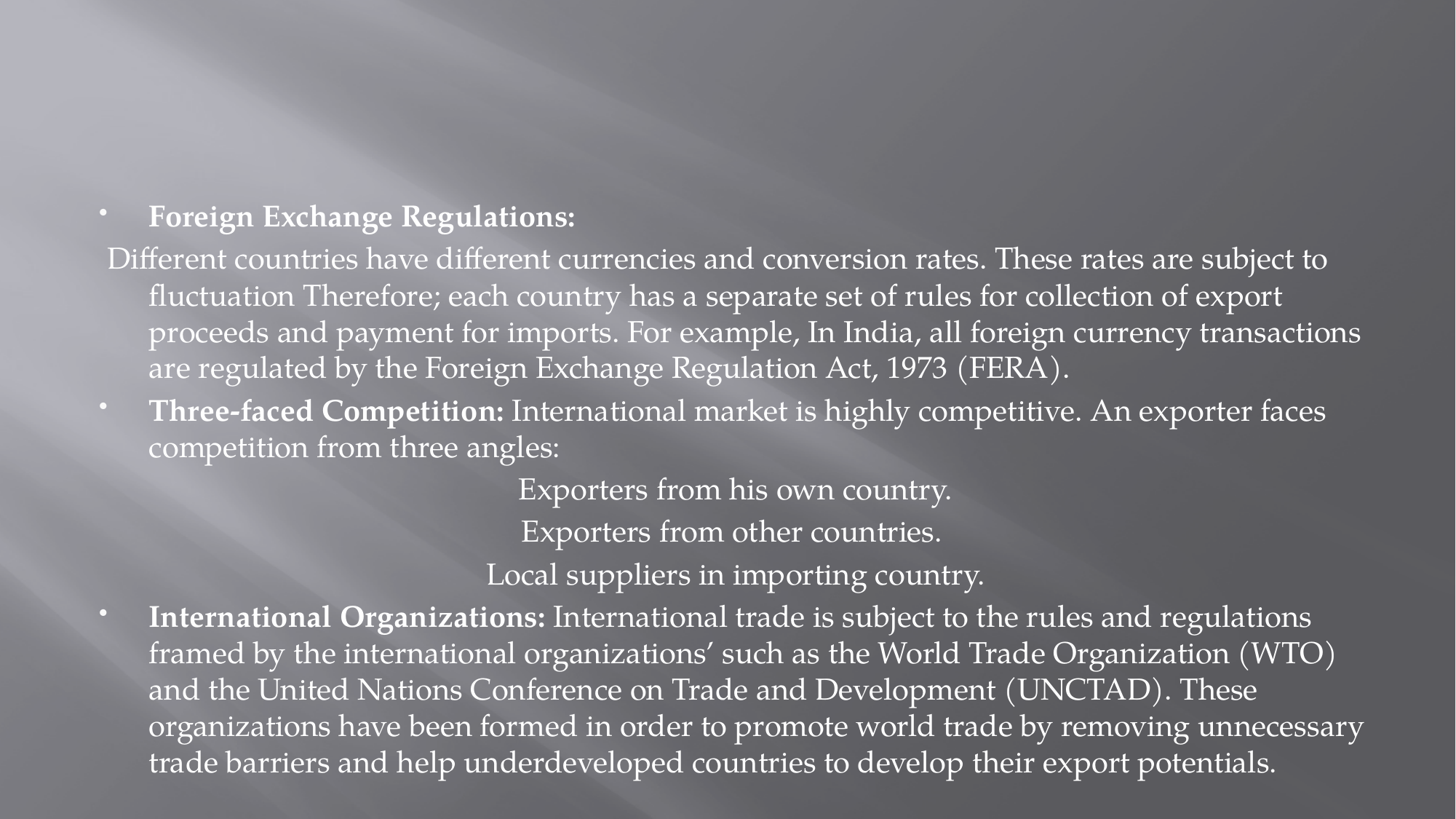

#
Foreign Exchange Regulations:
 Different countries have different currencies and conversion rates. These rates are subject to fluctuation Therefore; each country has a separate set of rules for collection of export proceeds and payment for imports. For example, In India, all foreign currency transactions are regulated by the Foreign Exchange Regulation Act, 1973 (FERA).
Three-faced Competition: International market is highly competitive. An exporter faces competition from three angles:
Exporters from his own country.
Exporters from other countries.
Local suppliers in importing country.
International Organizations: International trade is subject to the rules and regulations framed by the international organizations’ such as the World Trade Organization (WTO) and the United Nations Conference on Trade and Development (UNCTAD). These organizations have been formed in order to promote world trade by removing unnecessary trade barriers and help underdeveloped countries to develop their export potentials.